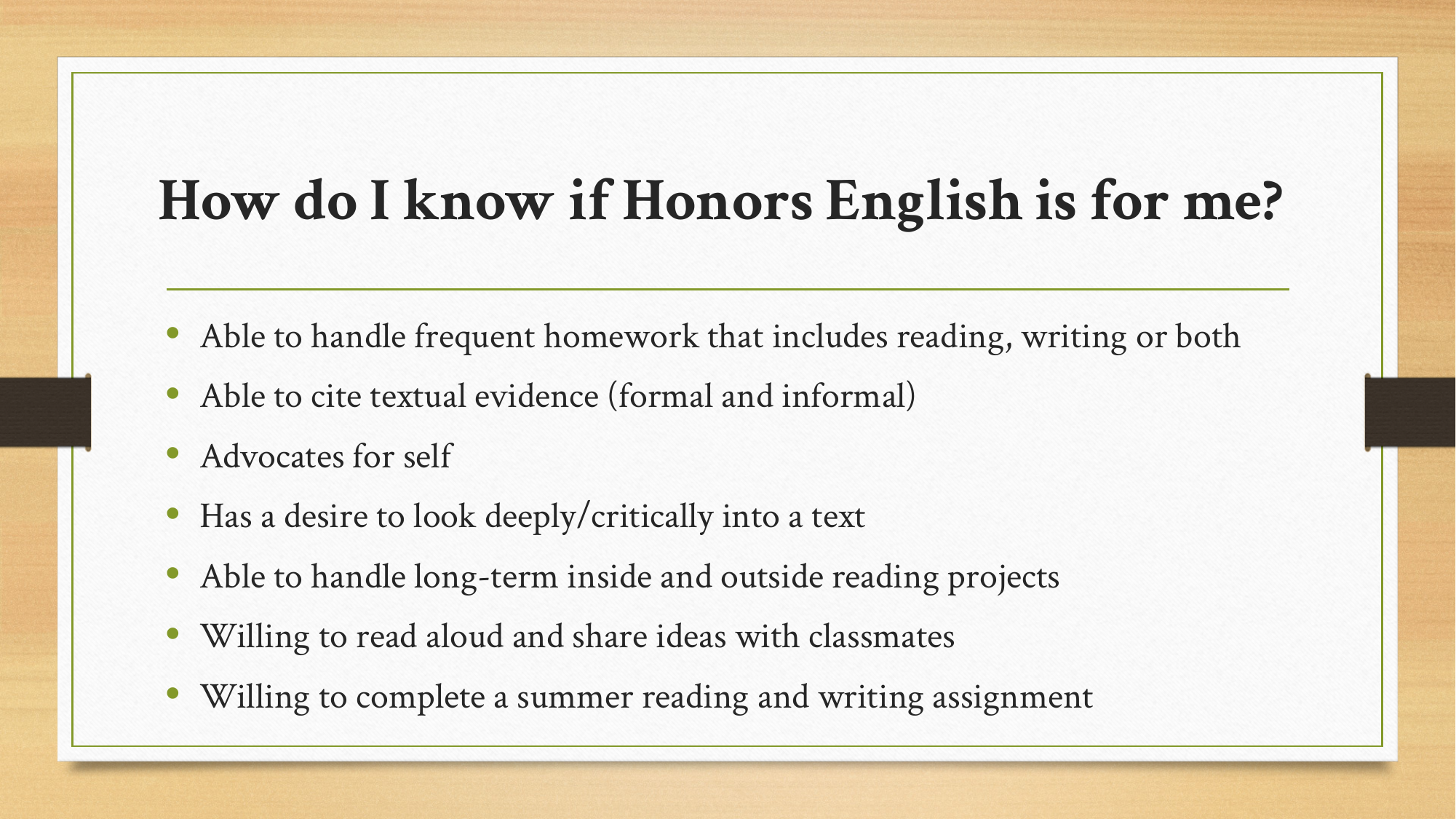

# How do I know if Honors English is for me?
Able to handle frequent homework that includes reading, writing or both
Able to cite textual evidence (formal and informal)
Advocates for self
Has a desire to look deeply/critically into a text
Able to handle long-term inside and outside reading projects
Willing to read aloud and share ideas with classmates
Willing to complete a summer reading and writing assignment